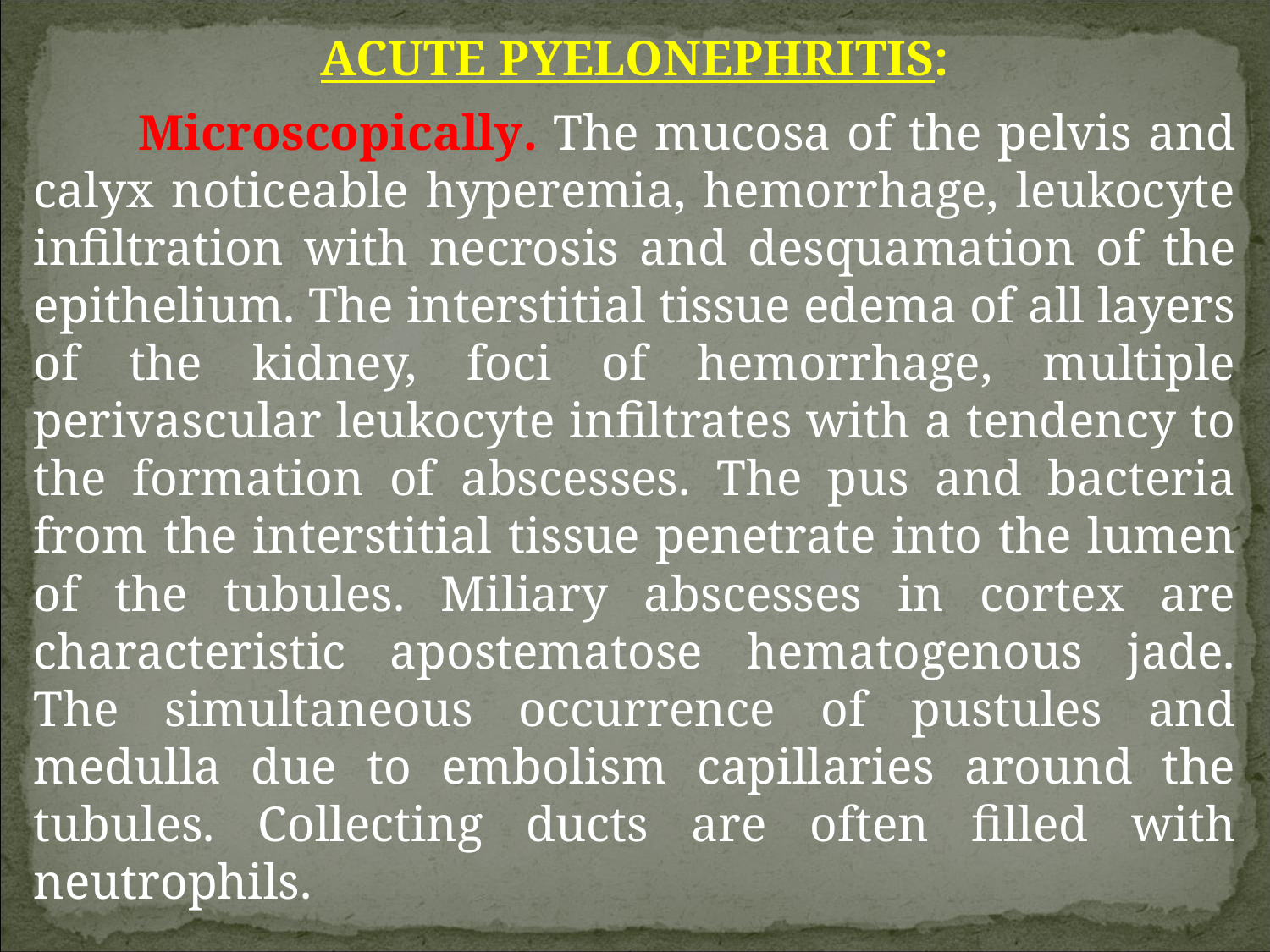

Acute pyelonephritis:
Microscopically. The mucosa of the pelvis and calyx noticeable hyperemia, hemorrhage, leukocyte infiltration with necrosis and desquamation of the epithelium. The interstitial tissue edema of all layers of the kidney, foci of hemorrhage, multiple perivascular leukocyte infiltrates with a tendency to the formation of abscesses. The pus and bacteria from the interstitial tissue penetrate into the lumen of the tubules. Miliary abscesses in cortex are characteristic apostematose hematogenous jade. The simultaneous occurrence of pustules and medulla due to embolism capillaries around the tubules. Collecting ducts are often filled with neutrophils.